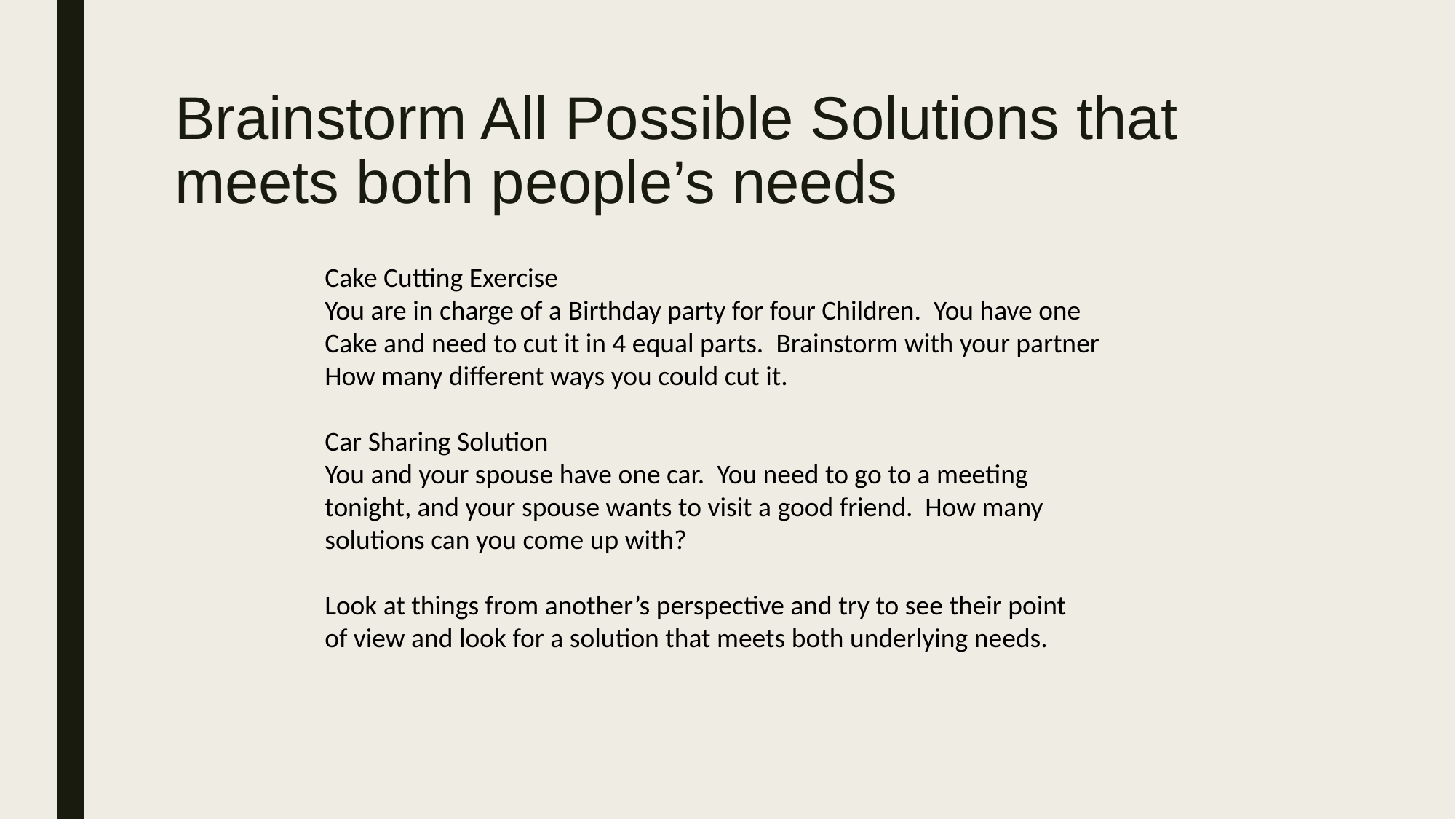

Brainstorm All Possible Solutions that meets both people’s needs
Cake Cutting Exercise
You are in charge of a Birthday party for four Children.  You have one
Cake and need to cut it in 4 equal parts.  Brainstorm with your partner
How many different ways you could cut it.

Car Sharing Solution
You and your spouse have one car.  You need to go to a meeting
tonight, and your spouse wants to visit a good friend.  How many
solutions can you come up with?

Look at things from another’s perspective and try to see their point
of view and look for a solution that meets both underlying needs.